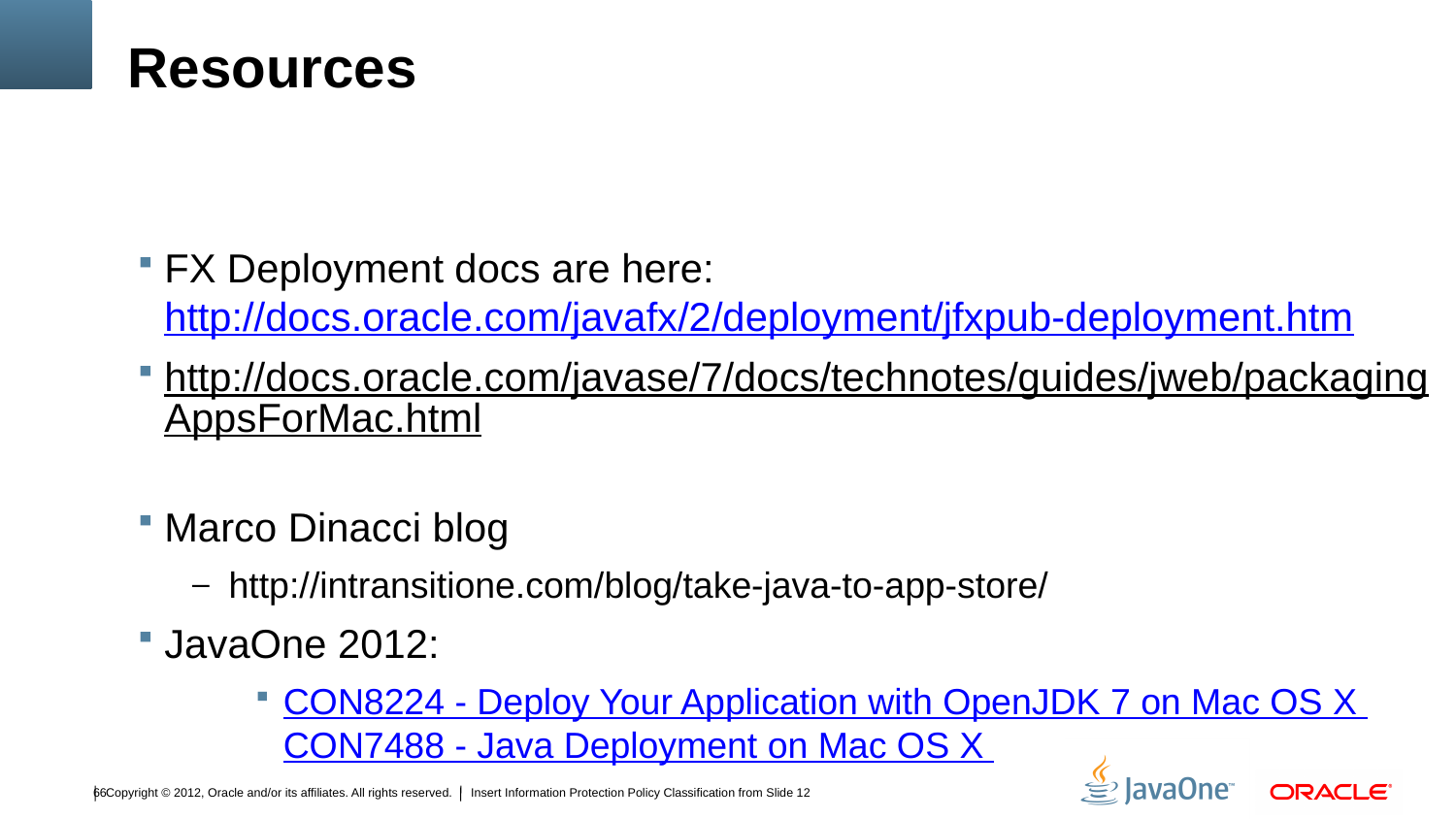

# Resources

FX Deployment docs are here: http://docs.oracle.com/javafx/2/deployment/jfxpub-deployment.htm
http://docs.oracle.com/javase/7/docs/technotes/guides/jweb/packagingAppsForMac.html
Marco Dinacci blog
http://intransitione.com/blog/take-java-to-app-store/
JavaOne 2012:
CON8224 - Deploy Your Application with OpenJDK 7 on Mac OS X CON7488 - Java Deployment on Mac OS X